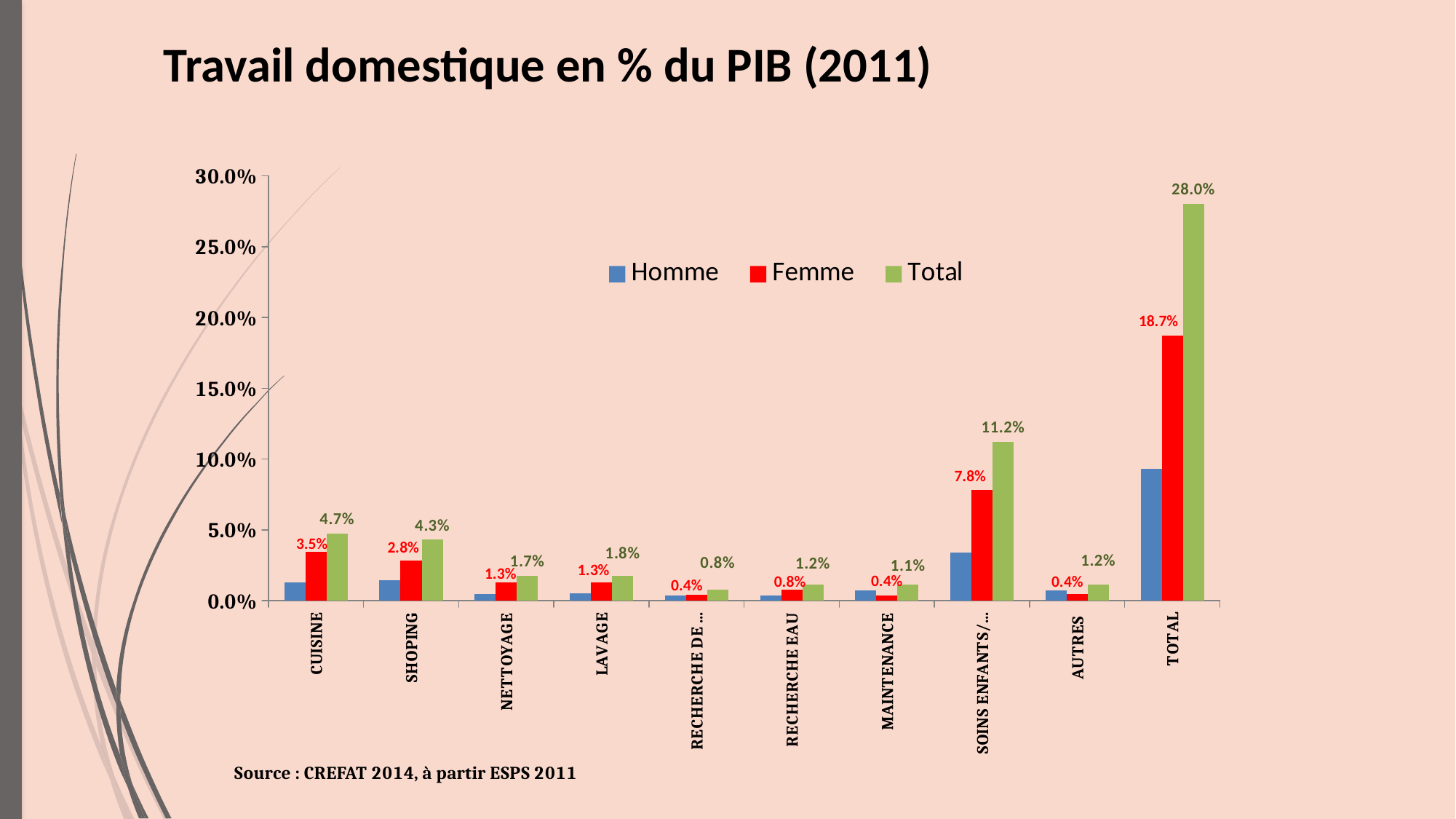

Travail domestique en % du PIB (2011)

### Chart

| Category | Homme | Femme | Total |
|---|---|---|---|
| CUISINE | 0.012687528530309041 | 0.03474602411593928 | 0.04743355264624835 |
| SHOPING | 0.014632954685413967 | 0.02834961776193436 | 0.04298257244734835 |
| NETTOYAGE | 0.004815245112682414 | 0.01266969560540344 | 0.01748494071808586 |
| LAVAGE | 0.004976823867261882 | 0.012811741814385266 | 0.017788565681647148 |
| RECHERCHE DE BOIS | 0.0035120756105372487 | 0.004373053550393726 | 0.007885129160930976 |
| RECHERCHE EAU | 0.003704766182375259 | 0.007896326474006054 | 0.011601092656381307 |
| MAINTENANCE | 0.007323905920988796 | 0.003815613136039757 | 0.01113951905702856 |
| SOINS ENFANTS/SENIORS | 0.03416165086665345 | 0.07816497173045128 | 0.11232662259710469 |
| AUTRES  | 0.007148315969510812 | 0.00449885594085732 | 0.011647171910368147 |
| TOTAL | 0.09296326674573285 | 0.18732590012941044 | 0.2802891668751434 |
Source : CREFAT 2014, à partir ESPS 2011